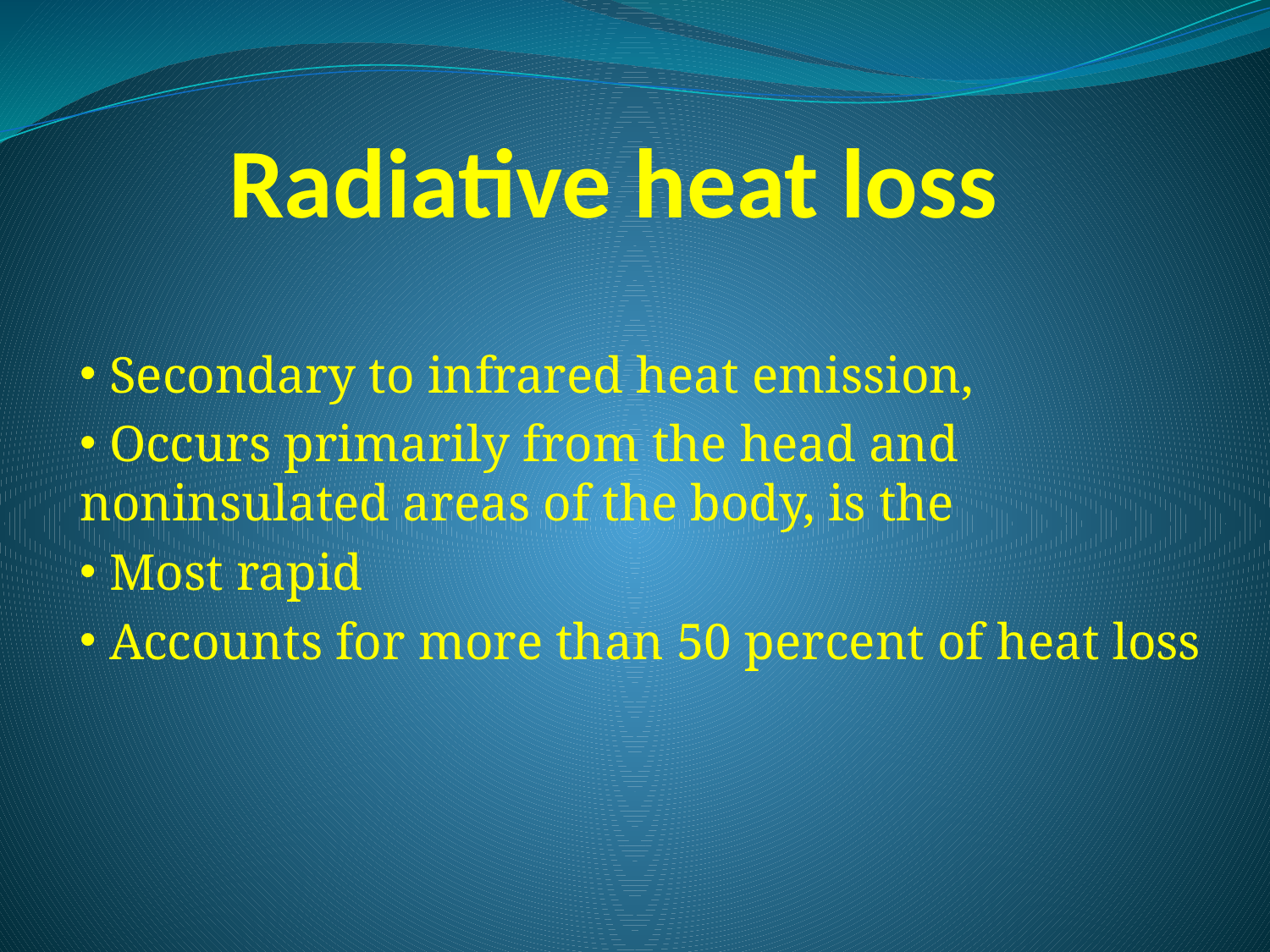

# Radiative heat loss
 Secondary to infrared heat emission,
 Occurs primarily from the head and noninsulated areas of the body, is the
 Most rapid
 Accounts for more than 50 percent of heat loss